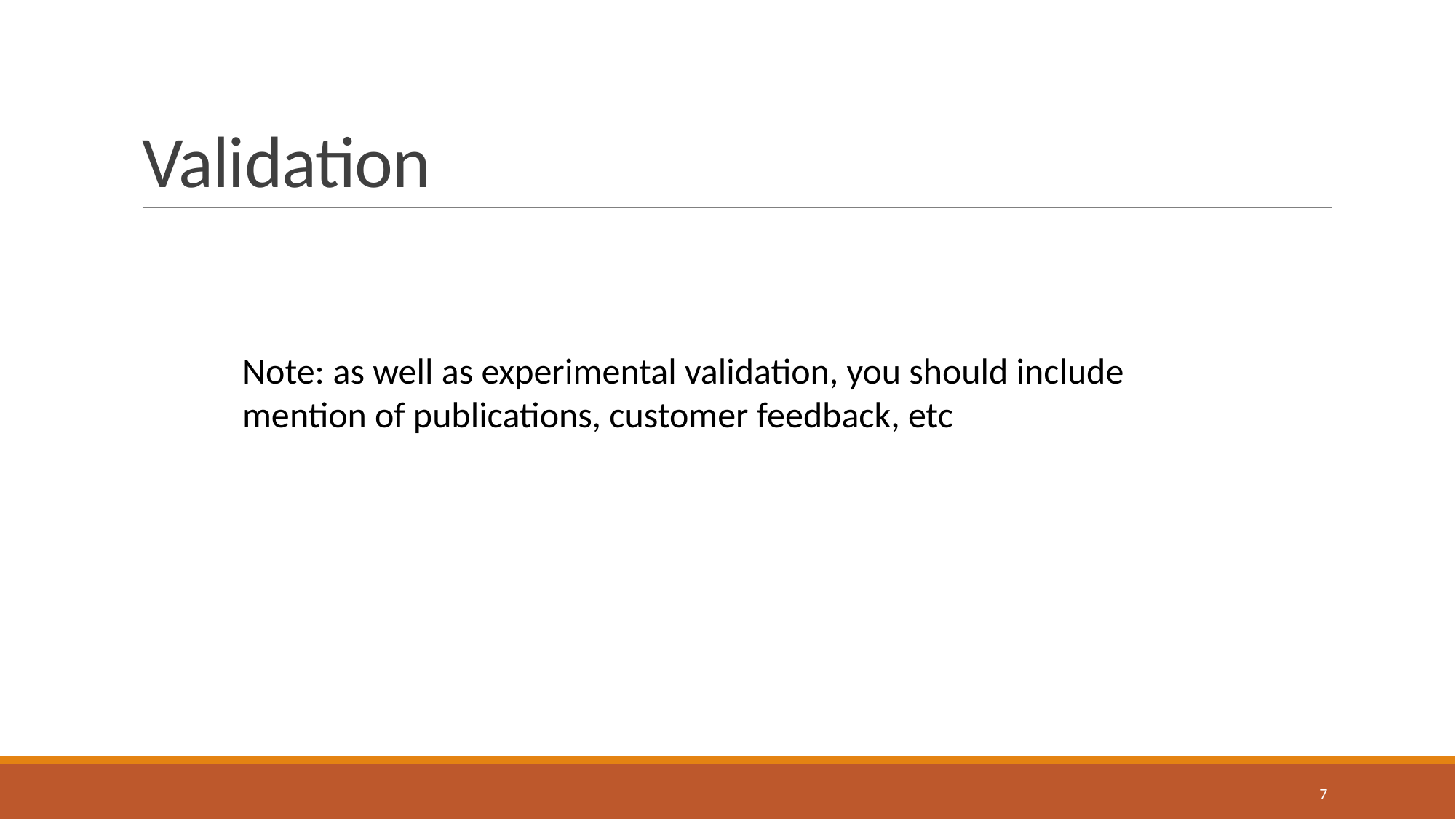

# Validation
Note: as well as experimental validation, you should include mention of publications, customer feedback, etc

7